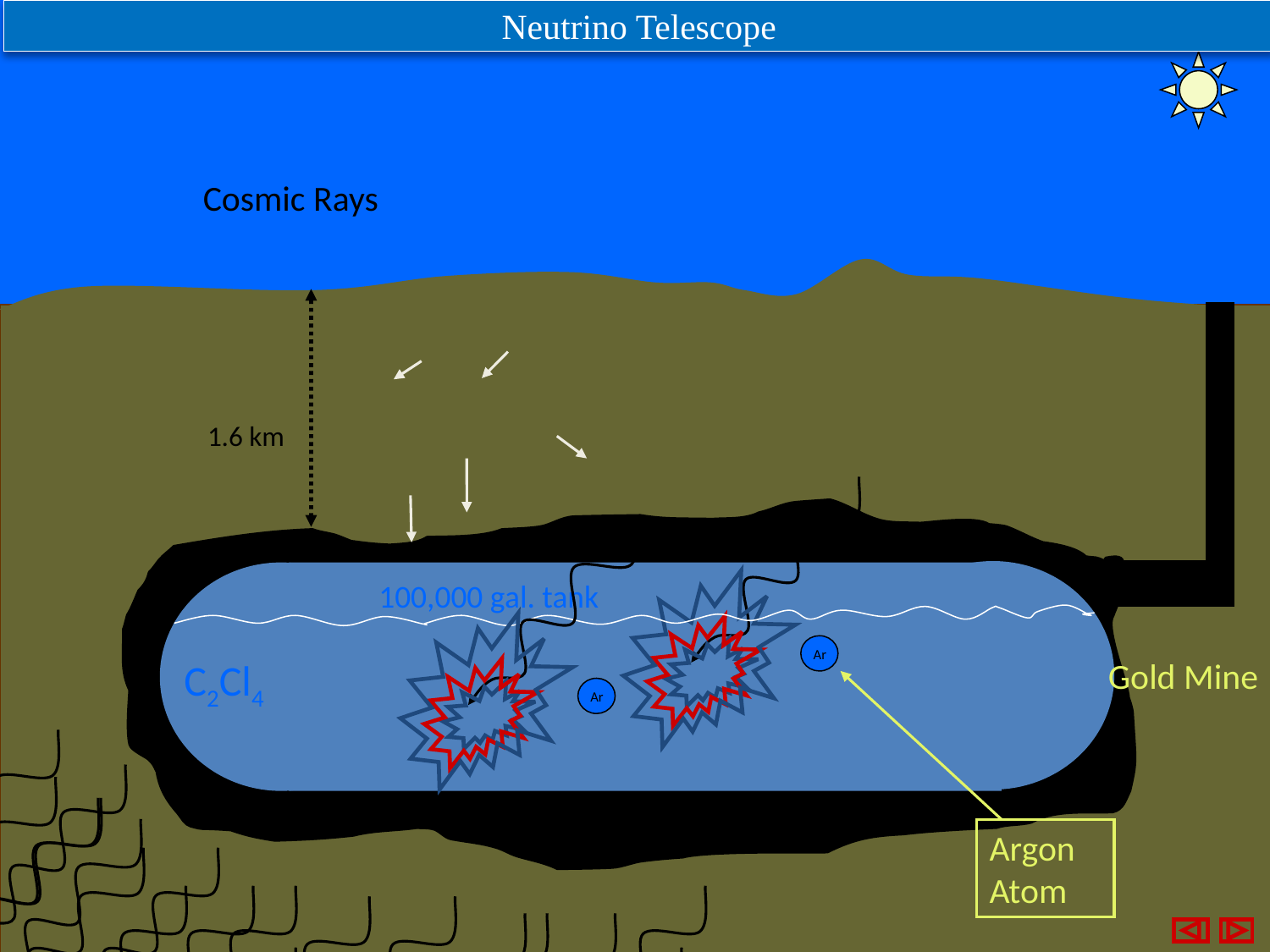

Neutrino Telescope

Cosmic Rays

1.6 km

100,000 gal. tank

Ar

Gold Mine
C2Cl4

Argon Atom

Ar